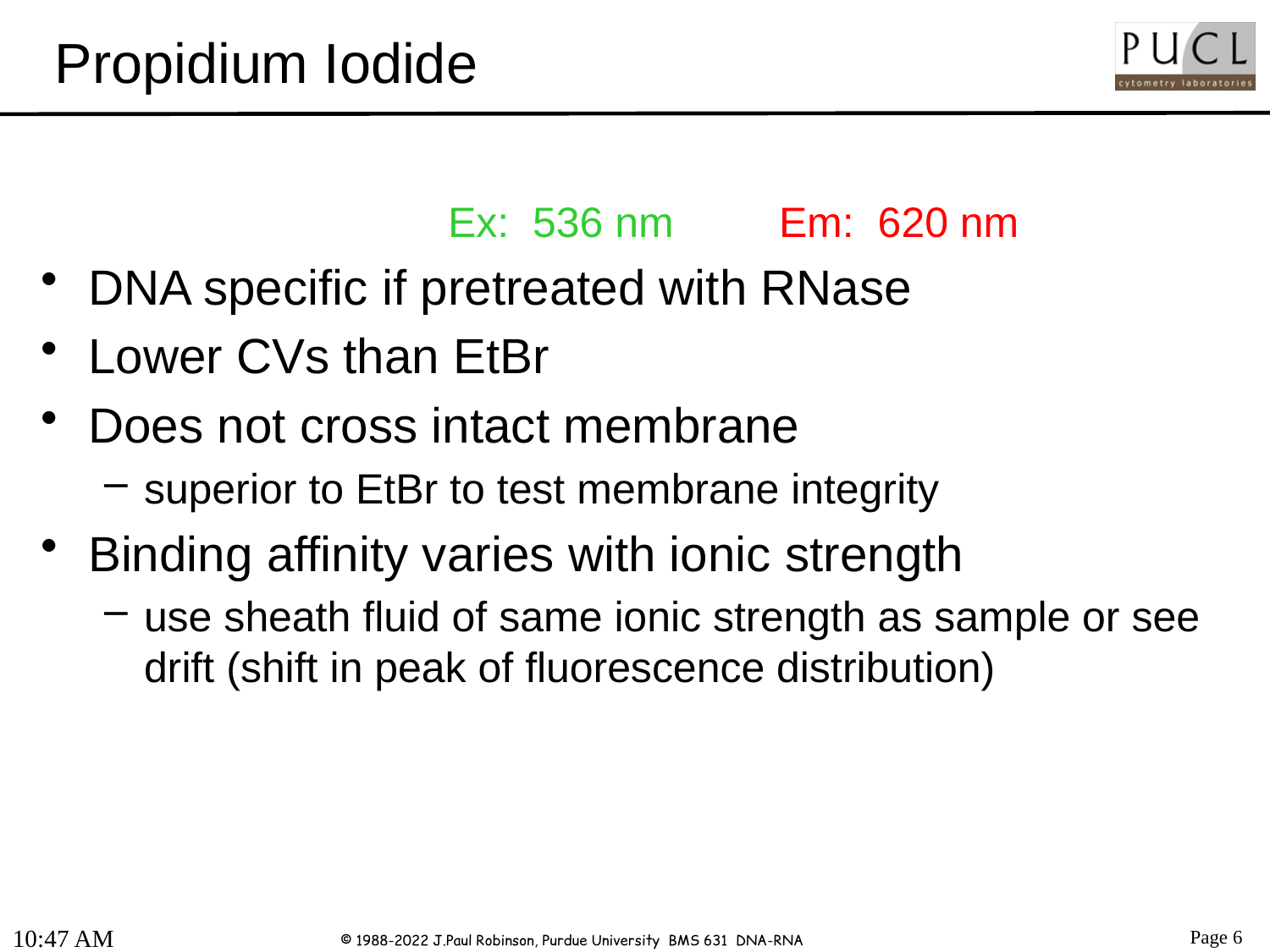

# Propidium Iodide
                             Ex:  536 nm	Em:  620 nm
DNA specific if pretreated with RNase
Lower CVs than EtBr
Does not cross intact membrane
superior to EtBr to test membrane integrity
Binding affinity varies with ionic strength
use sheath fluid of same ionic strength as sample or see drift (shift in peak of fluorescence distribution)
10:47 AM